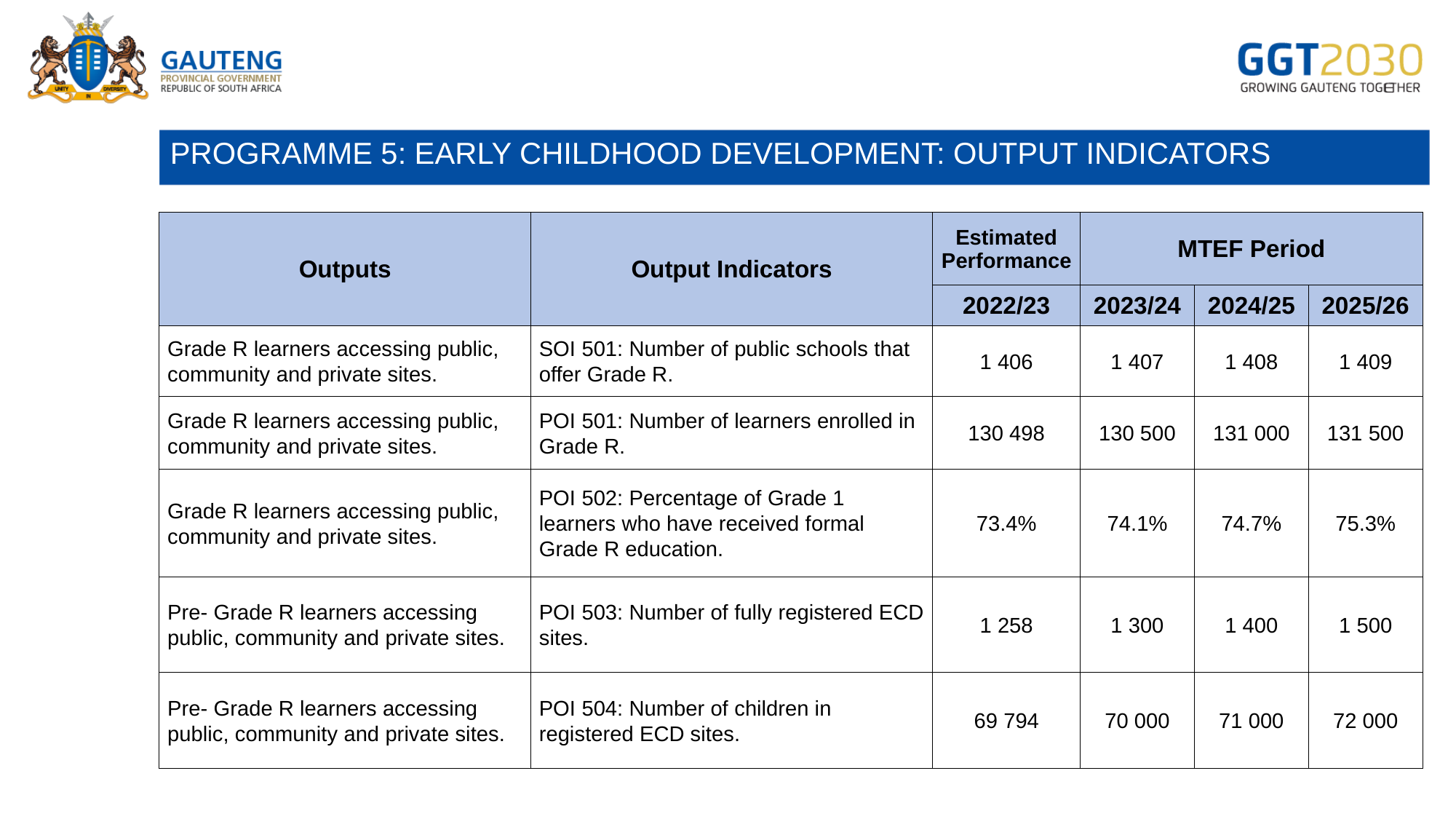

# PROGRAMME 5: EARLY CHILDHOOD DEVELOPMENT: OUTPUT INDICATORS
| Outputs | Output Indicators | Estimated Performance | MTEF Period |  |  |
| --- | --- | --- | --- | --- | --- |
|  |  | 2022/23 | 2023/24 | 2024/25 | 2025/26 |
| Grade R learners accessing public, community and private sites. | SOI 501: Number of public schools that offer Grade R. | 1 406 | 1 407 | 1 408 | 1 409 |
| Grade R learners accessing public, community and private sites. | POI 501: Number of learners enrolled in Grade R. | 130 498 | 130 500 | 131 000 | 131 500 |
| Grade R learners accessing public, community and private sites. | POI 502: Percentage of Grade 1 learners who have received formal Grade R education. | 73.4% | 74.1% | 74.7% | 75.3% |
| Pre- Grade R learners accessing public, community and private sites. | POI 503: Number of fully registered ECD sites. | 1 258 | 1 300 | 1 400 | 1 500 |
| Pre- Grade R learners accessing public, community and private sites. | POI 504: Number of children in registered ECD sites. | 69 794 | 70 000 | 71 000 | 72 000 |